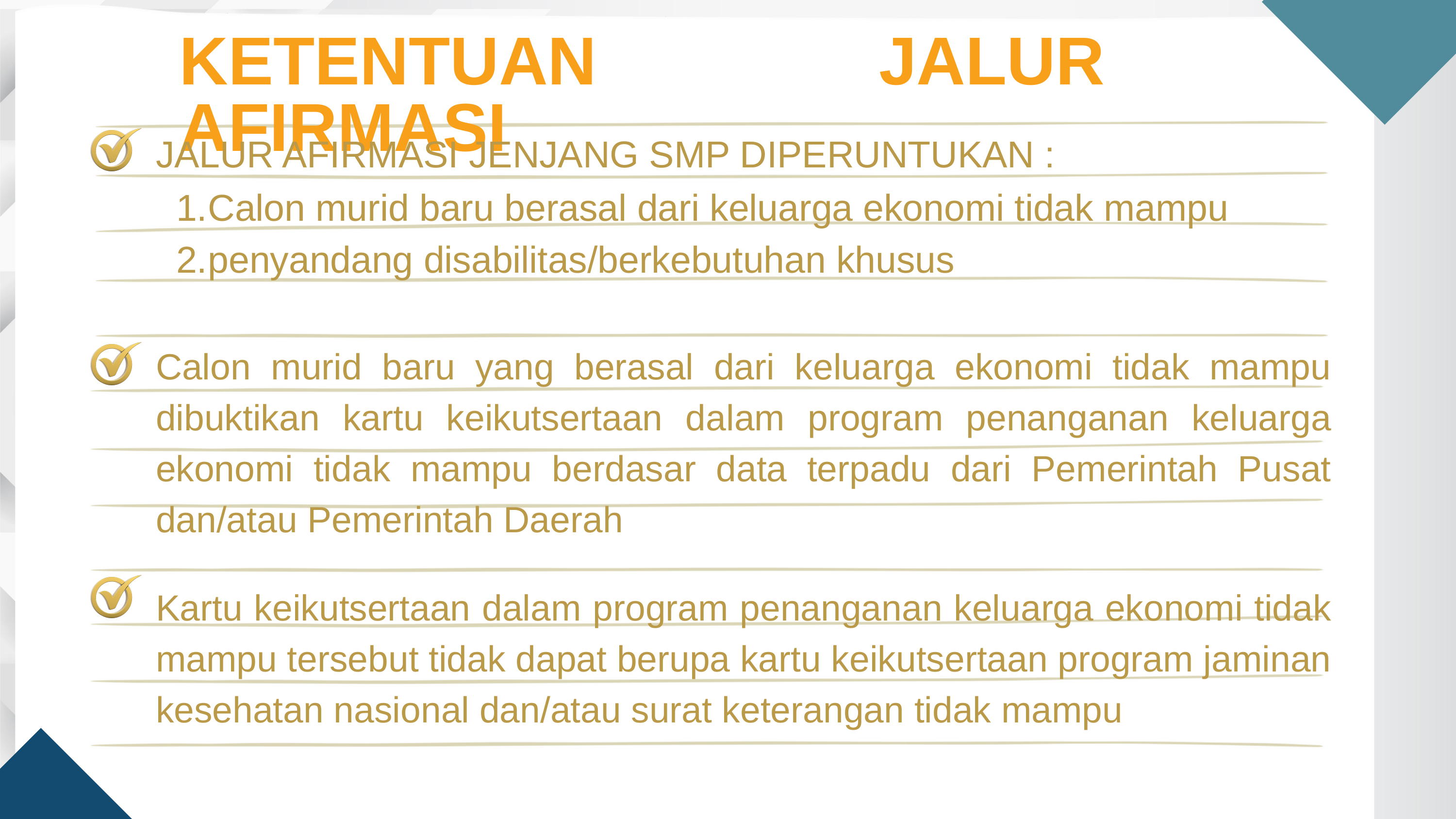

KETENTUAN JALUR AFIRMASI

JALUR AFIRMASI JENJANG SMP DIPERUNTUKAN :
Calon murid baru berasal dari keluarga ekonomi tidak mampu
penyandang disabilitas/berkebutuhan khusus

Calon murid baru yang berasal dari keluarga ekonomi tidak mampu dibuktikan kartu keikutsertaan dalam program penanganan keluarga ekonomi tidak mampu berdasar data terpadu dari Pemerintah Pusat dan/atau Pemerintah Daerah

Kartu keikutsertaan dalam program penanganan keluarga ekonomi tidak mampu tersebut tidak dapat berupa kartu keikutsertaan program jaminan kesehatan nasional dan/atau surat keterangan tidak mampu